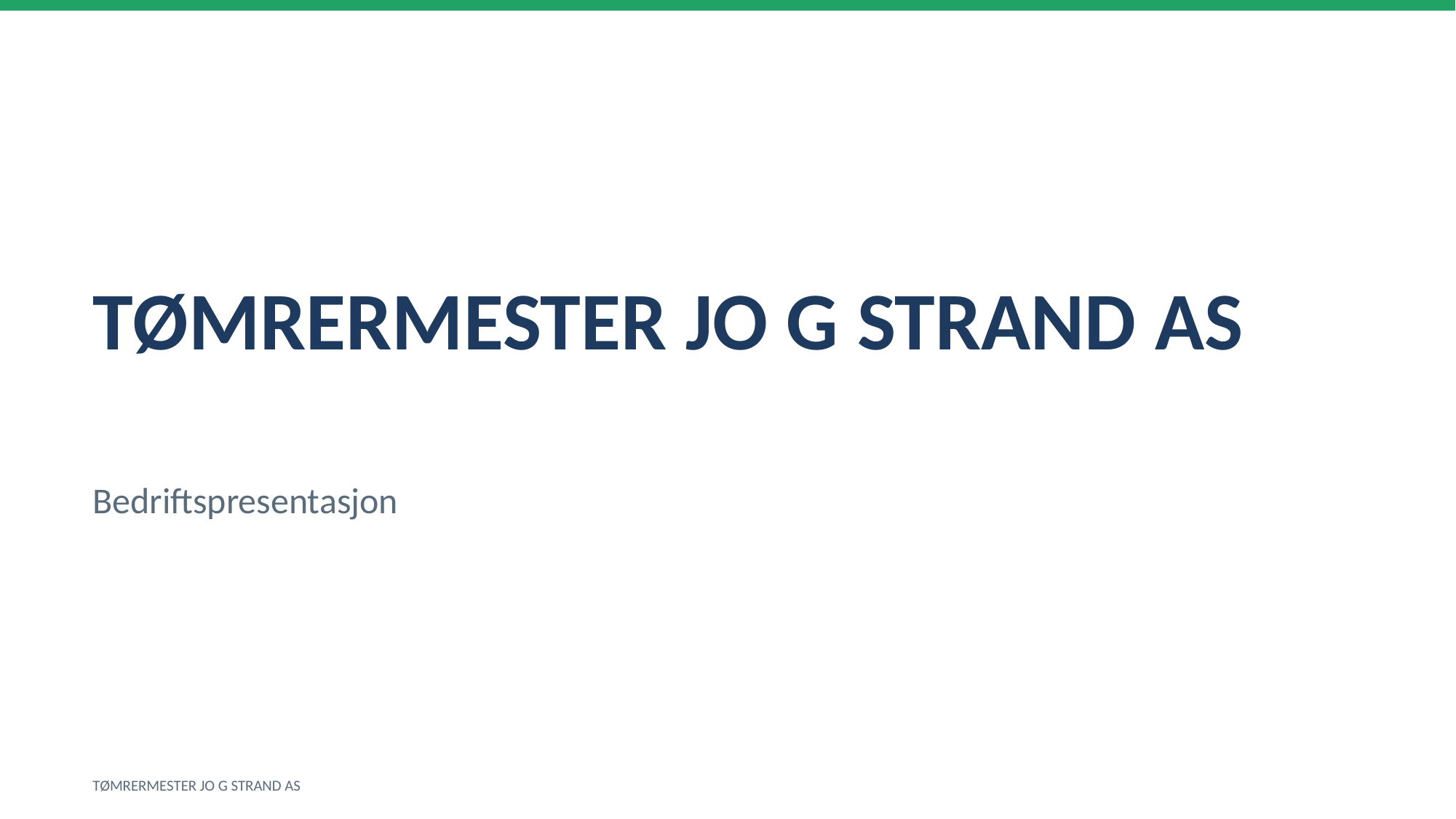

TØMRERMESTER JO G STRAND AS
Bedriftspresentasjon
TØMRERMESTER JO G STRAND AS